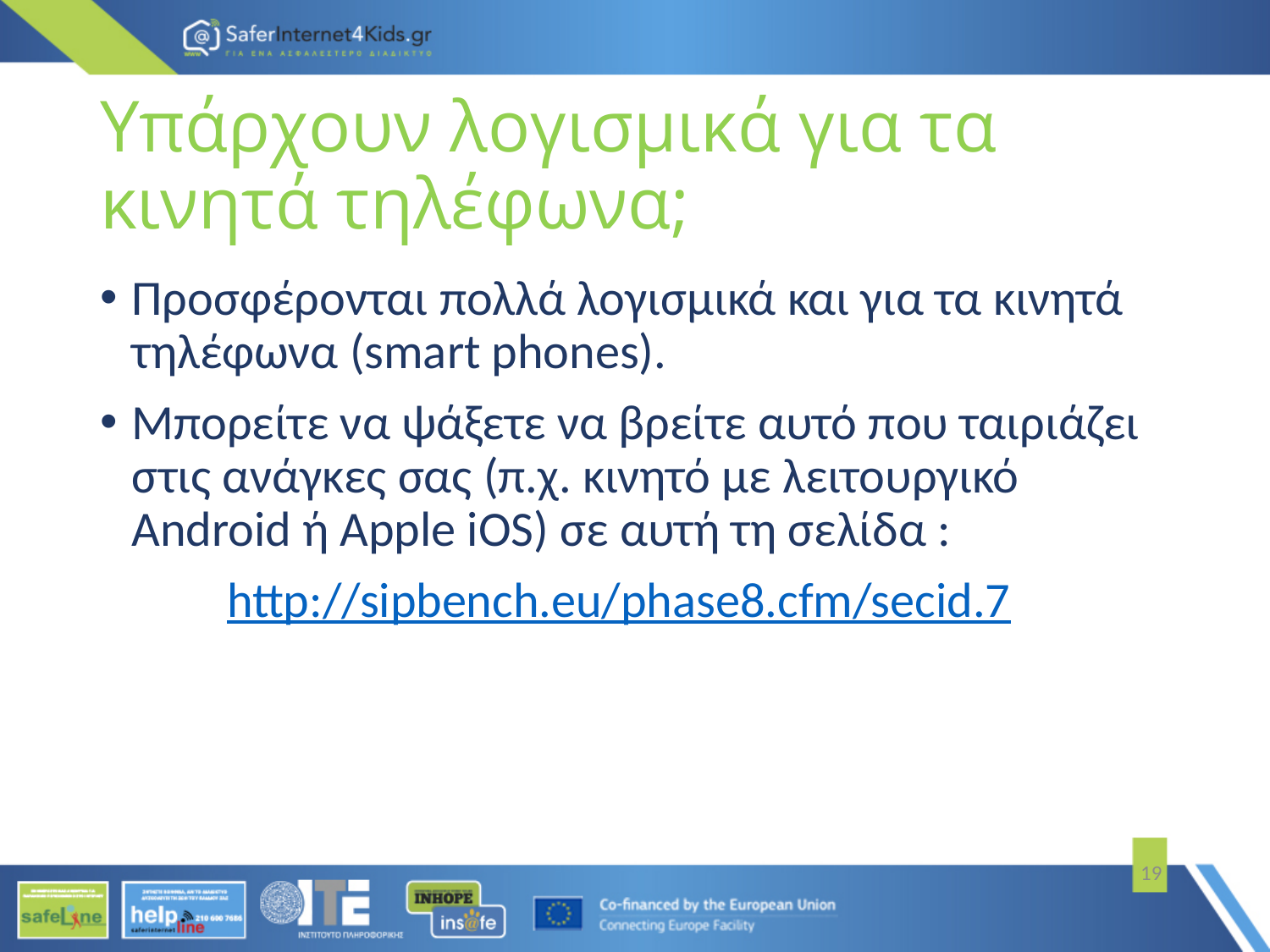

# Υπάρχουν λογισμικά για τα κινητά τηλέφωνα;
Προσφέρονται πολλά λογισμικά και για τα κινητά τηλέφωνα (smart phones).
Μπορείτε να ψάξετε να βρείτε αυτό που ταιριάζει στις ανάγκες σας (π.χ. κινητό με λειτουργικό Android ή Apple iOS) σε αυτή τη σελίδα :
	http://sipbench.eu/phase8.cfm/secid.7

19